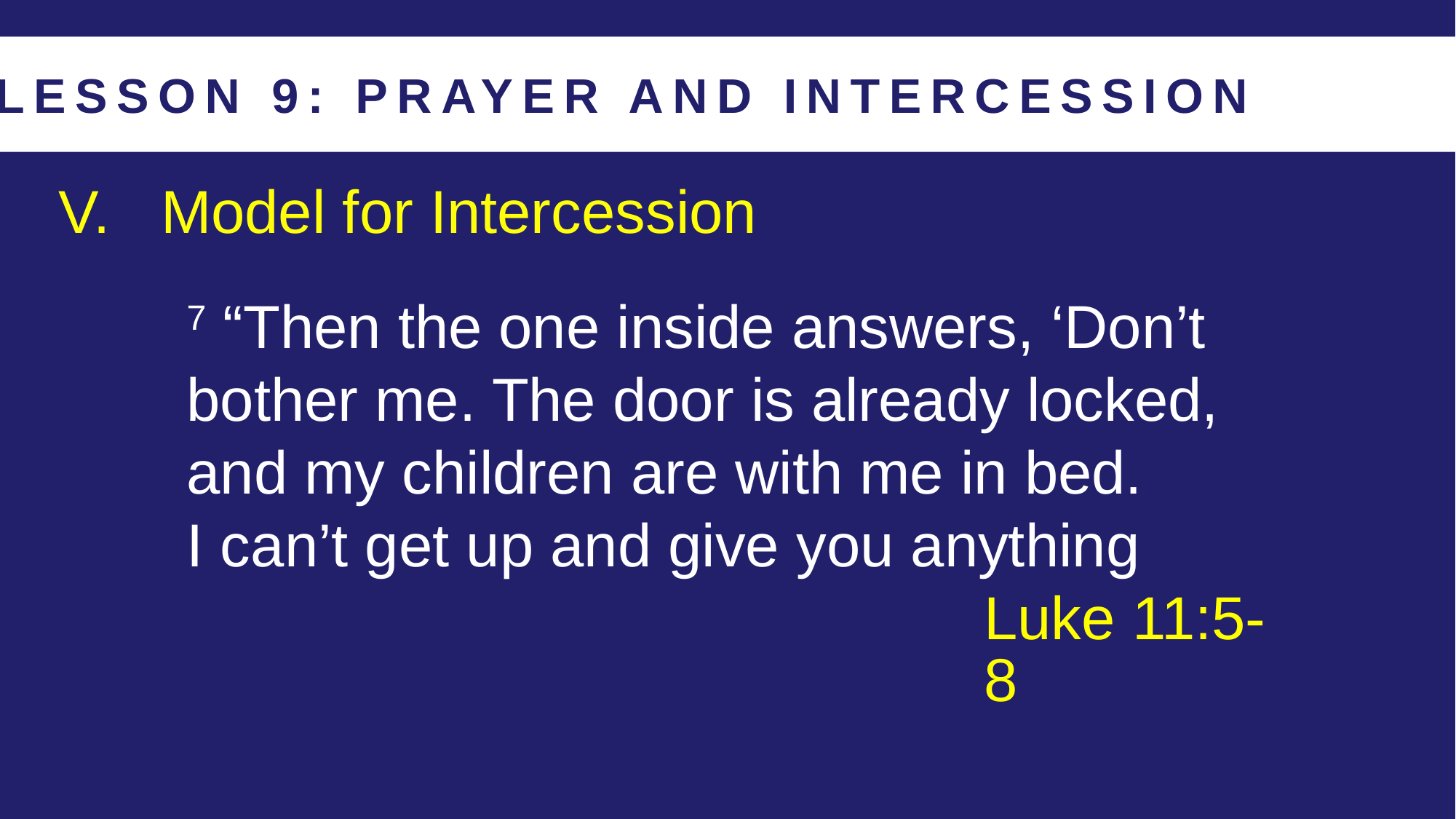

LESSON 9: PRAYER AND INTERCESSION
Model for Intercession
7 “Then the one inside answers, ‘Don’t bother me. The door is already locked, and my children are with me in bed.
I can’t get up and give you anything
Luke 11:5-8